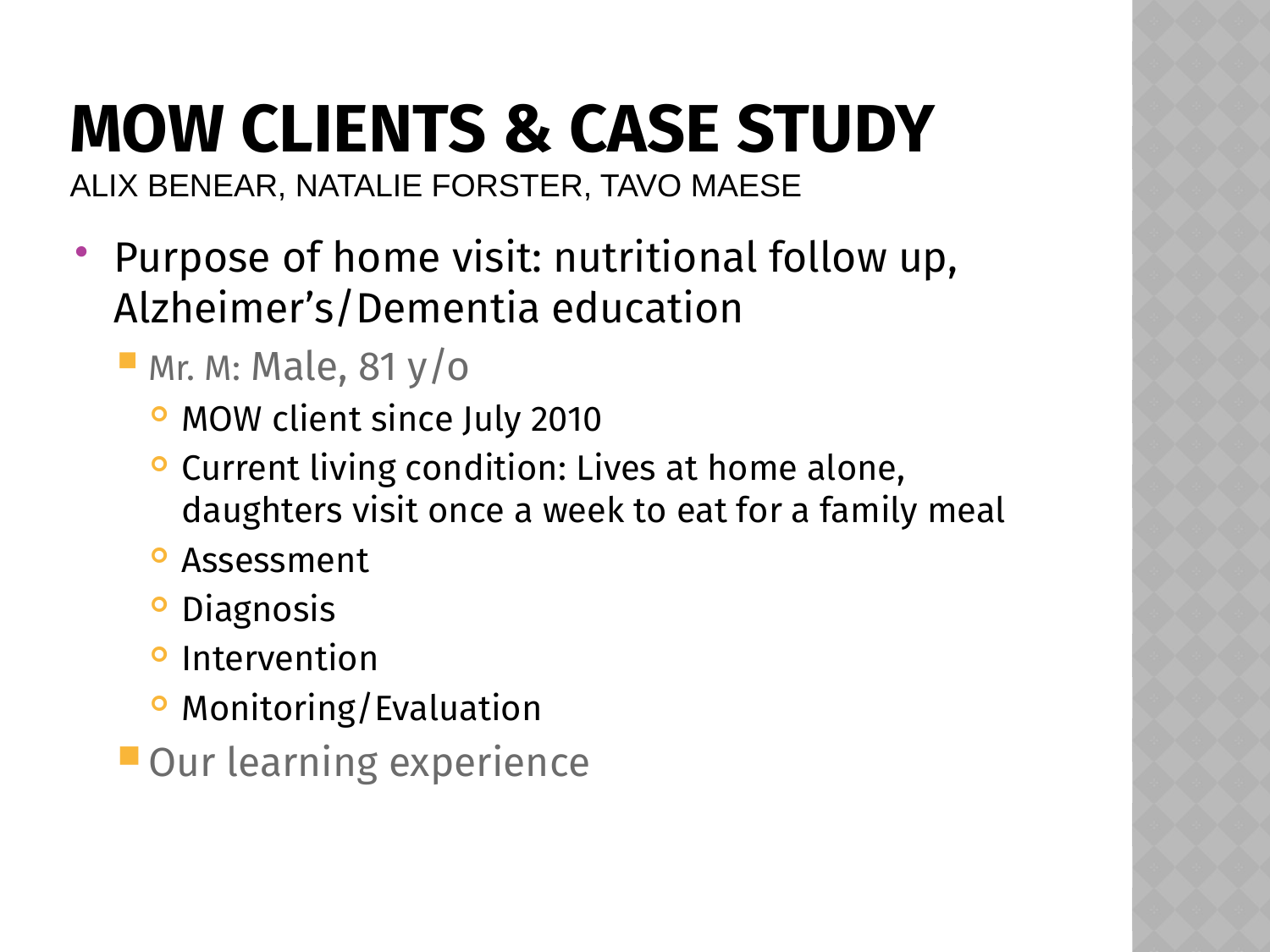

# MOW Clients & Case Study Alix Benear, natalie Forster, tavo maese
Purpose of home visit: nutritional follow up, Alzheimer’s/Dementia education
Mr. M: Male, 81 y/o
MOW client since July 2010
Current living condition: Lives at home alone, daughters visit once a week to eat for a family meal
Assessment
Diagnosis
Intervention
Monitoring/Evaluation
Our learning experience